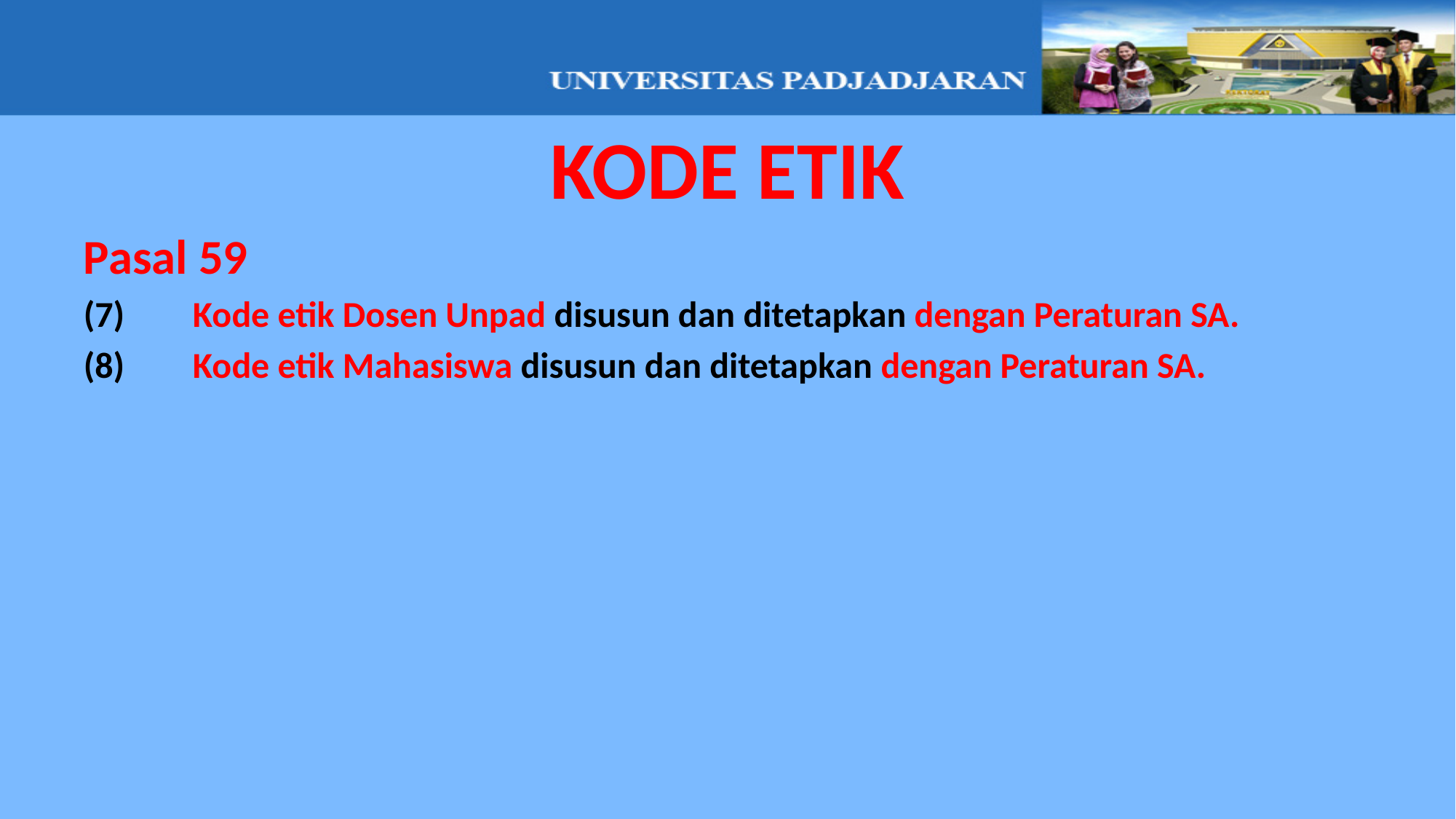

KODE ETIK
Pasal 59
(7)	Kode etik Dosen Unpad disusun dan ditetapkan dengan Peraturan SA.
(8)	Kode etik Mahasiswa disusun dan ditetapkan dengan Peraturan SA.